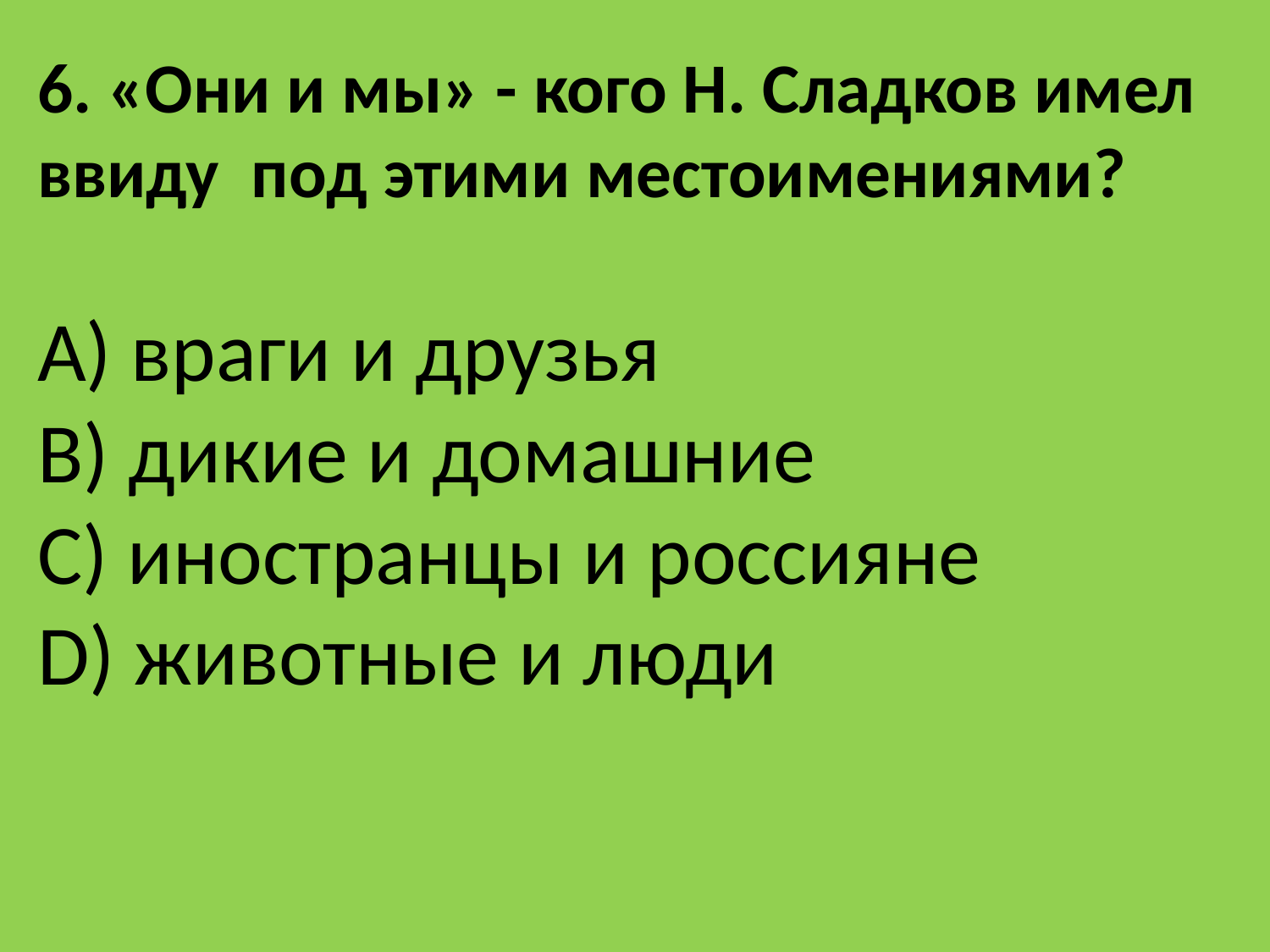

6. «Они и мы» - кого Н. Сладков имел ввиду  под этими местоимениями?

A) враги и друзья
B) дикие и домашние
C) иностранцы и россияне
D) животные и люди